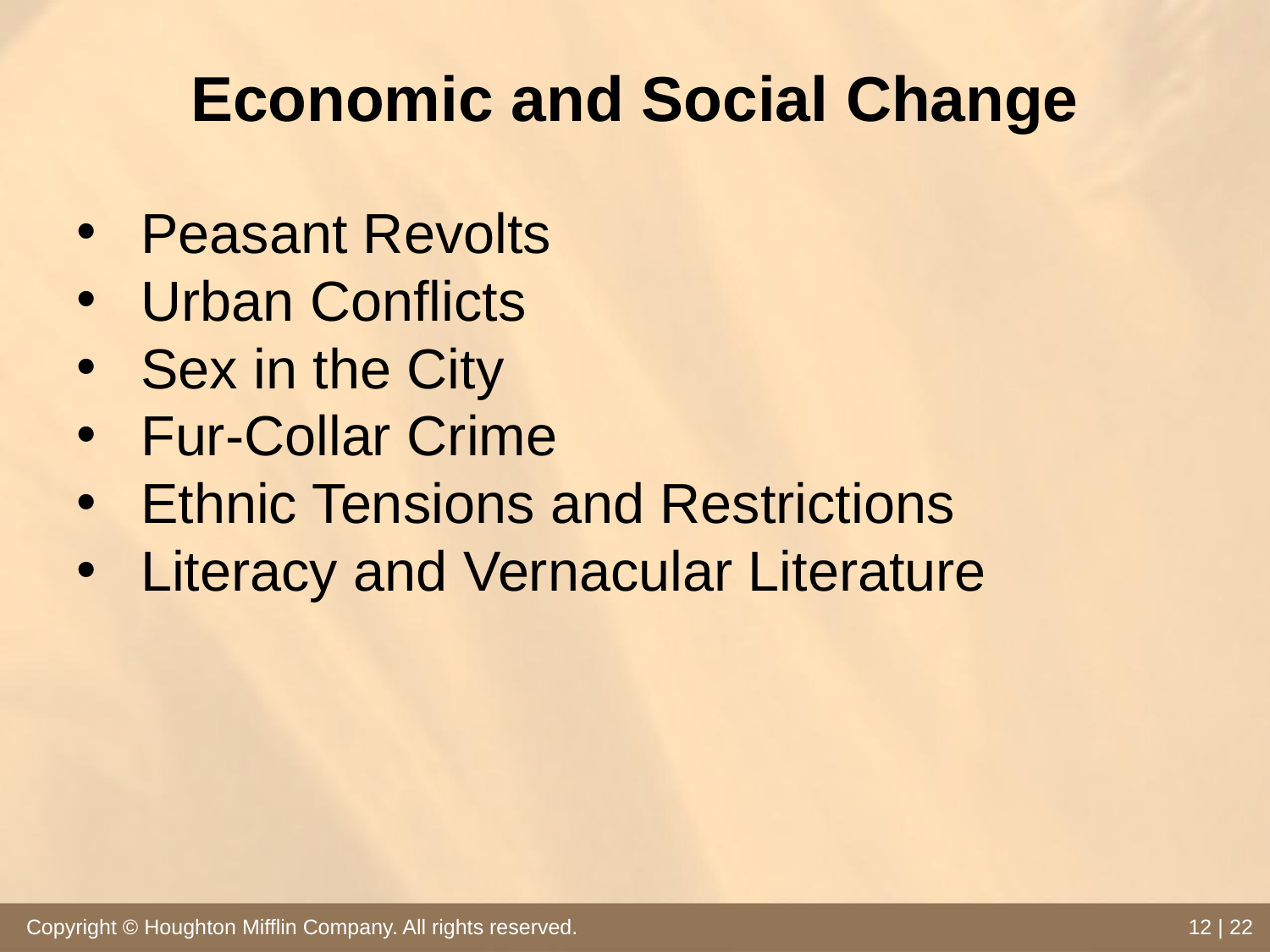

# Economic and Social Change
Peasant Revolts
Urban Conflicts
Sex in the City
Fur-Collar Crime
Ethnic Tensions and Restrictions
Literacy and Vernacular Literature